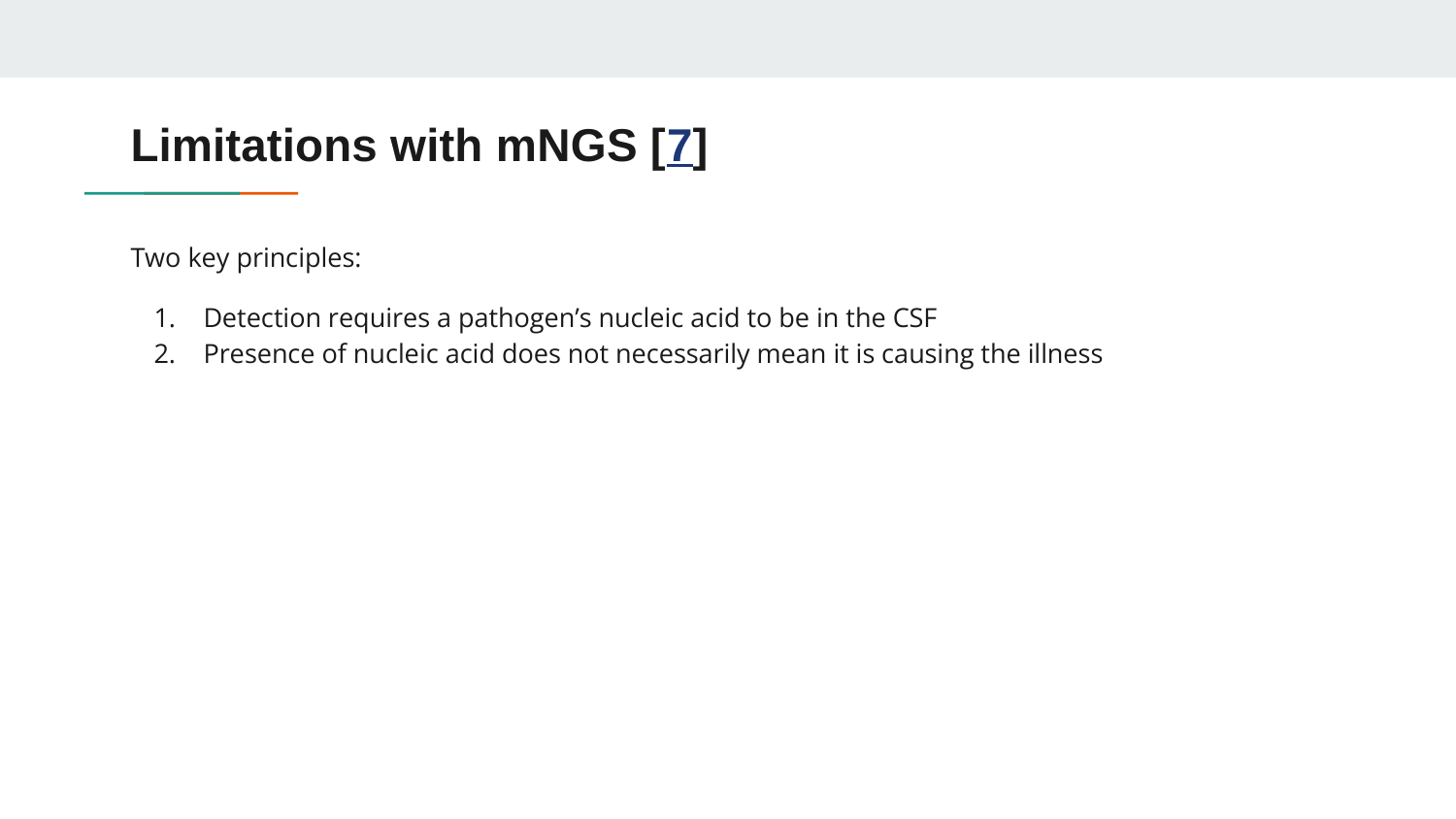

# Limitations with mNGS [7]

Two key principles:
Detection requires a pathogen’s nucleic acid to be in the CSF
Presence of nucleic acid does not necessarily mean it is causing the illness